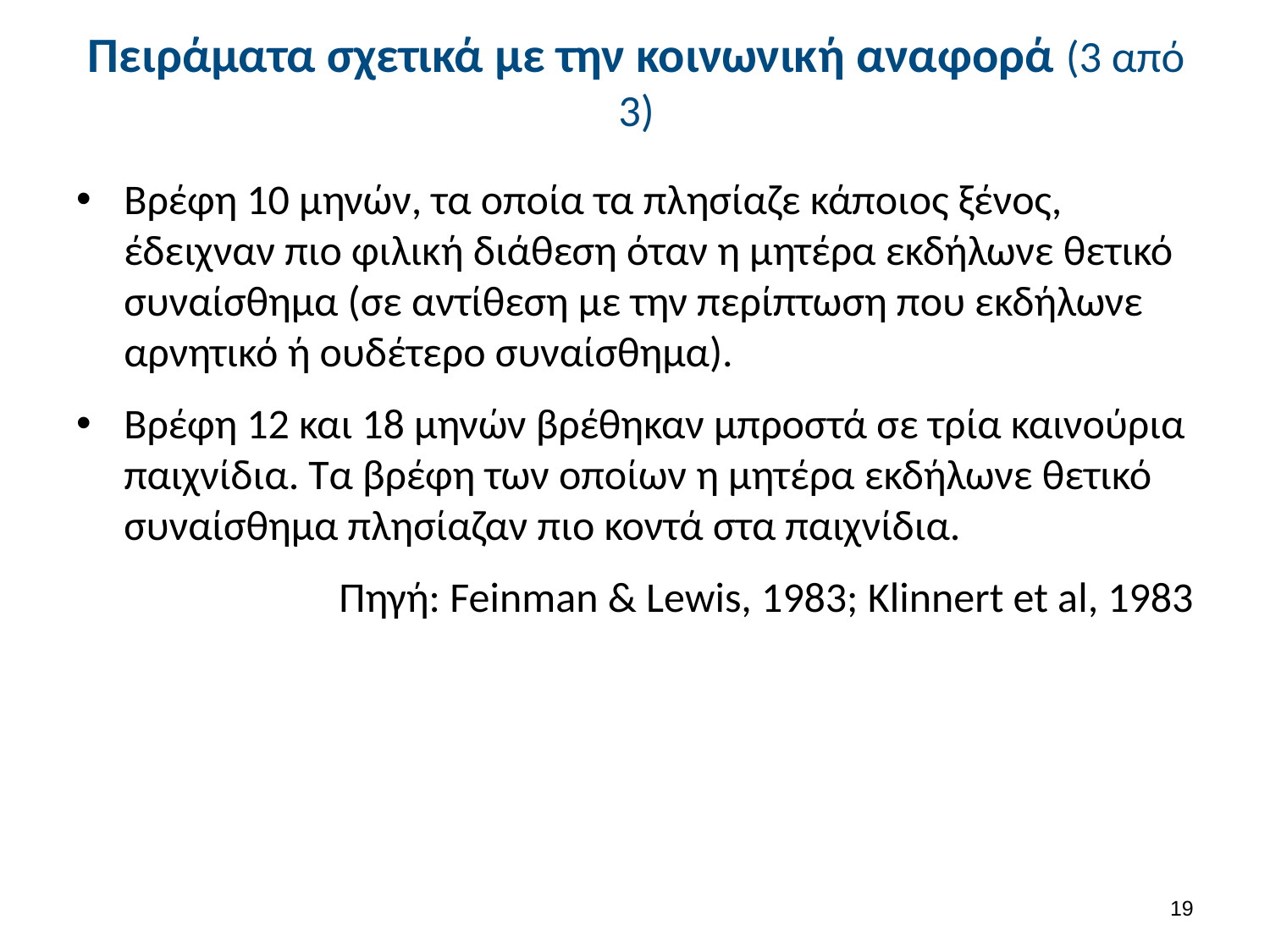

# Πειράματα σχετικά με την κοινωνική αναφορά (3 από 3)
Βρέφη 10 μηνών, τα οποία τα πλησίαζε κάποιος ξένος, έδειχναν πιο φιλική διάθεση όταν η μητέρα εκδήλωνε θετικό συναίσθημα (σε αντίθεση με την περίπτωση που εκδήλωνε αρνητικό ή ουδέτερο συναίσθημα).
Βρέφη 12 και 18 μηνών βρέθηκαν μπροστά σε τρία καινούρια παιχνίδια. Τα βρέφη των οποίων η μητέρα εκδήλωνε θετικό συναίσθημα πλησίαζαν πιο κοντά στα παιχνίδια.
Πηγή: Feinman & Lewis, 1983; Klinnert et al, 1983

19